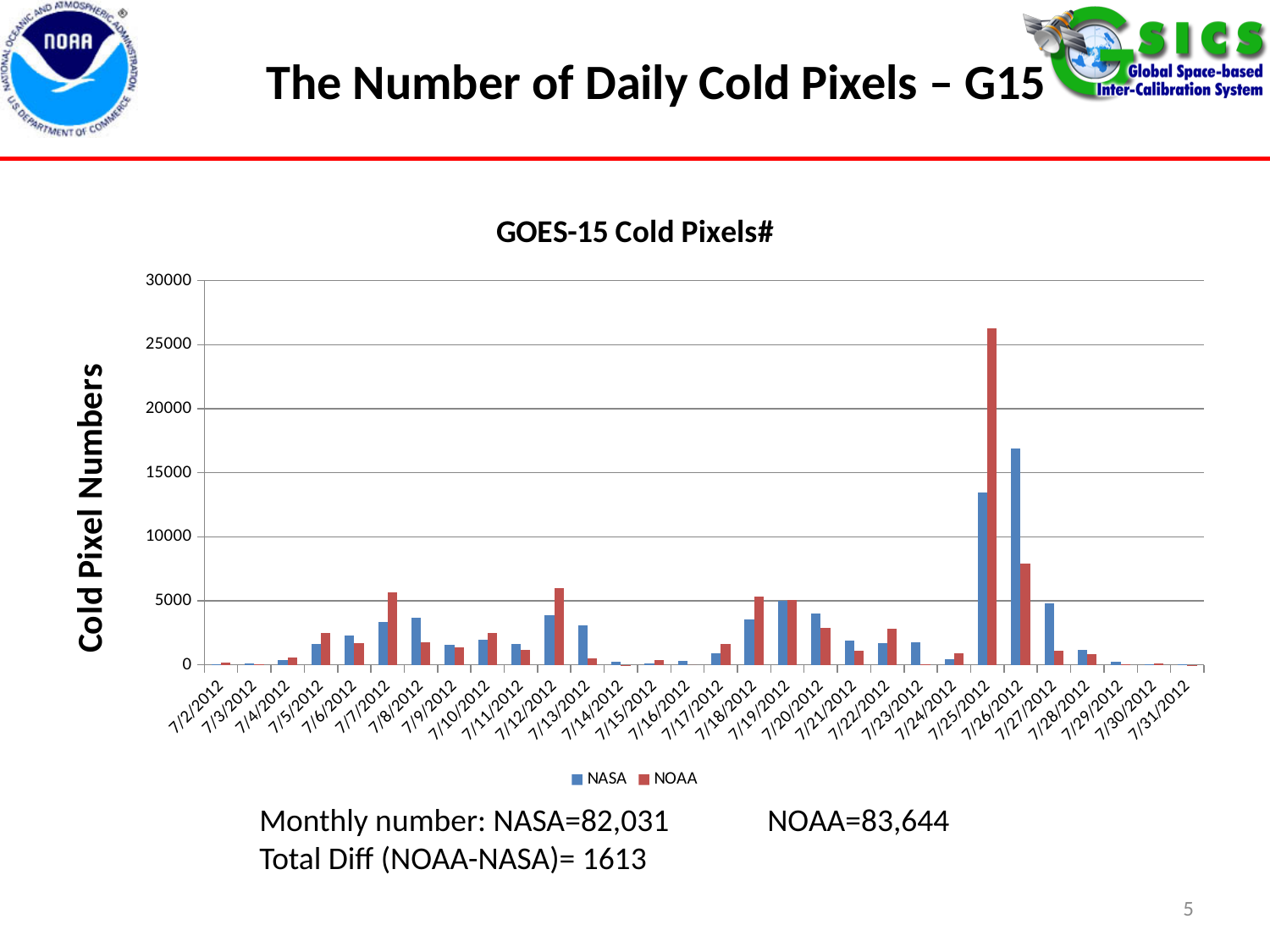

# The Number of Daily Cold Pixels – G15

### Chart: GOES-15 Cold Pixels#

| Category | NASA | NOAA |
|---|---|---|
| 41092 | 58.0 | 173.0 |
| 41093 | 133.0 | 37.0 |
| 41094 | 353.0 | 600.0 |
| 41095 | 1665.0 | 2471.0 |
| 41096 | 2325.0 | 1701.0 |
| 41097 | 3355.0 | 5674.0 |
| 41098 | 3676.0 | 1796.0 |
| 41099 | 1567.0 | 1360.0 |
| 41100 | 1987.0 | 2500.0 |
| 41101 | 1639.0 | 1190.0 |
| 41102 | 3884.0 | 5986.0 |
| 41103 | 3072.0 | 492.0 |
| 41104 | 216.0 | 4.0 |
| 41105 | 144.0 | 398.0 |
| 41106 | 332.0 | 0.0 |
| 41107 | 901.0 | 1650.0 |
| 41108 | 3560.0 | 5362.0 |
| 41109 | 4997.0 | 5076.0 |
| 41110 | 4039.0 | 2857.0 |
| 41111 | 1903.0 | 1085.0 |
| 41112 | 1692.0 | 2843.0 |
| 41113 | 1744.0 | 53.0 |
| 41114 | 410.0 | 875.0 |
| 41115 | 13480.0 | 26293.0 |
| 41116 | 16885.0 | 7897.0 |
| 41117 | 4778.0 | 1121.0 |
| 41118 | 1154.0 | 818.0 |
| 41119 | 274.0 | 18.0 |
| 41120 | 51.0 | 94.0 |
| 41121 | 43.0 | 7.0 |
Monthly number: NASA=82,031	NOAA=83,644
Total Diff (NOAA-NASA)= 1613
5